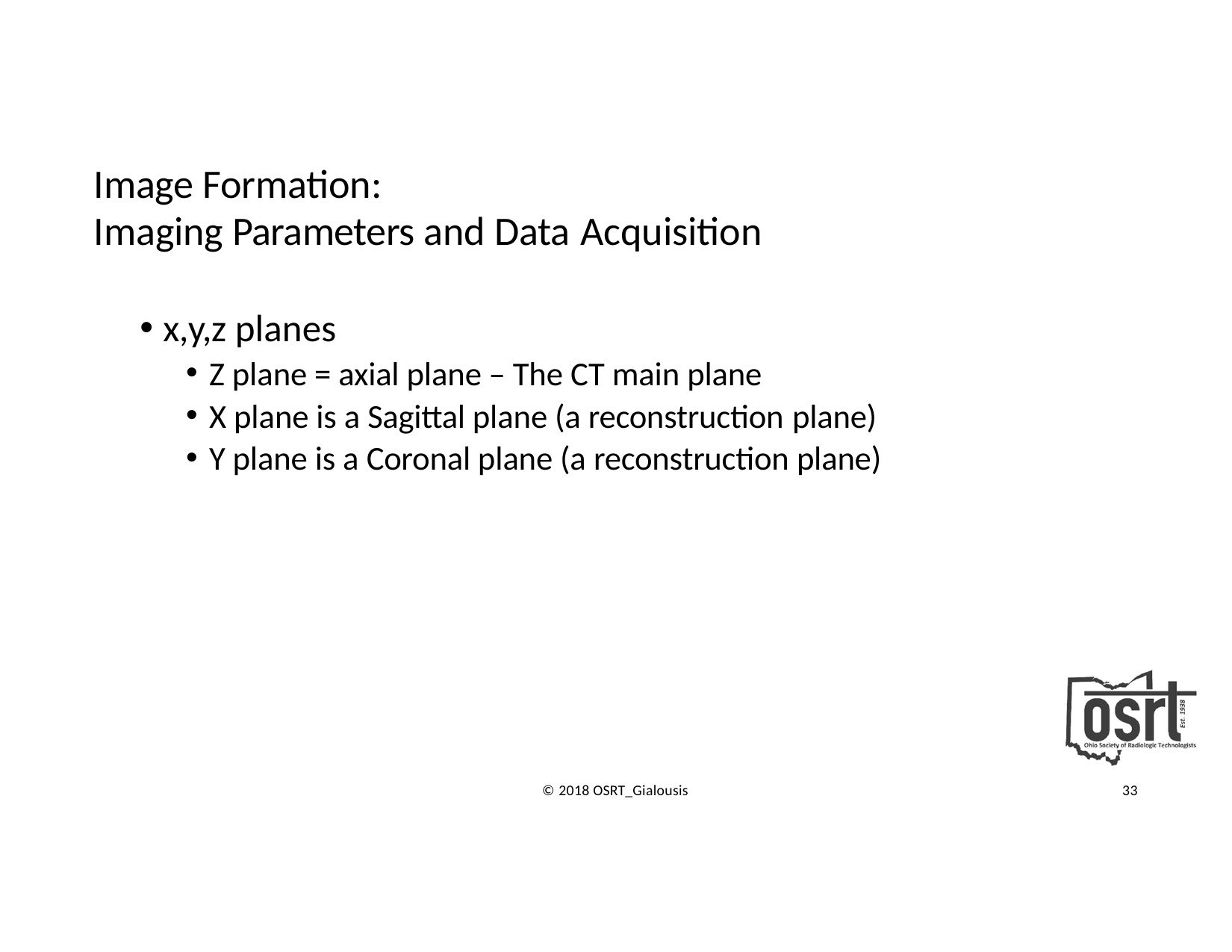

# Image Formation:
Imaging Parameters and Data Acquisition
x,y,z planes
Z plane = axial plane – The CT main plane
X plane is a Sagittal plane (a reconstruction plane)
Y plane is a Coronal plane (a reconstruction plane)

© 2018 OSRT_Gialousis
33